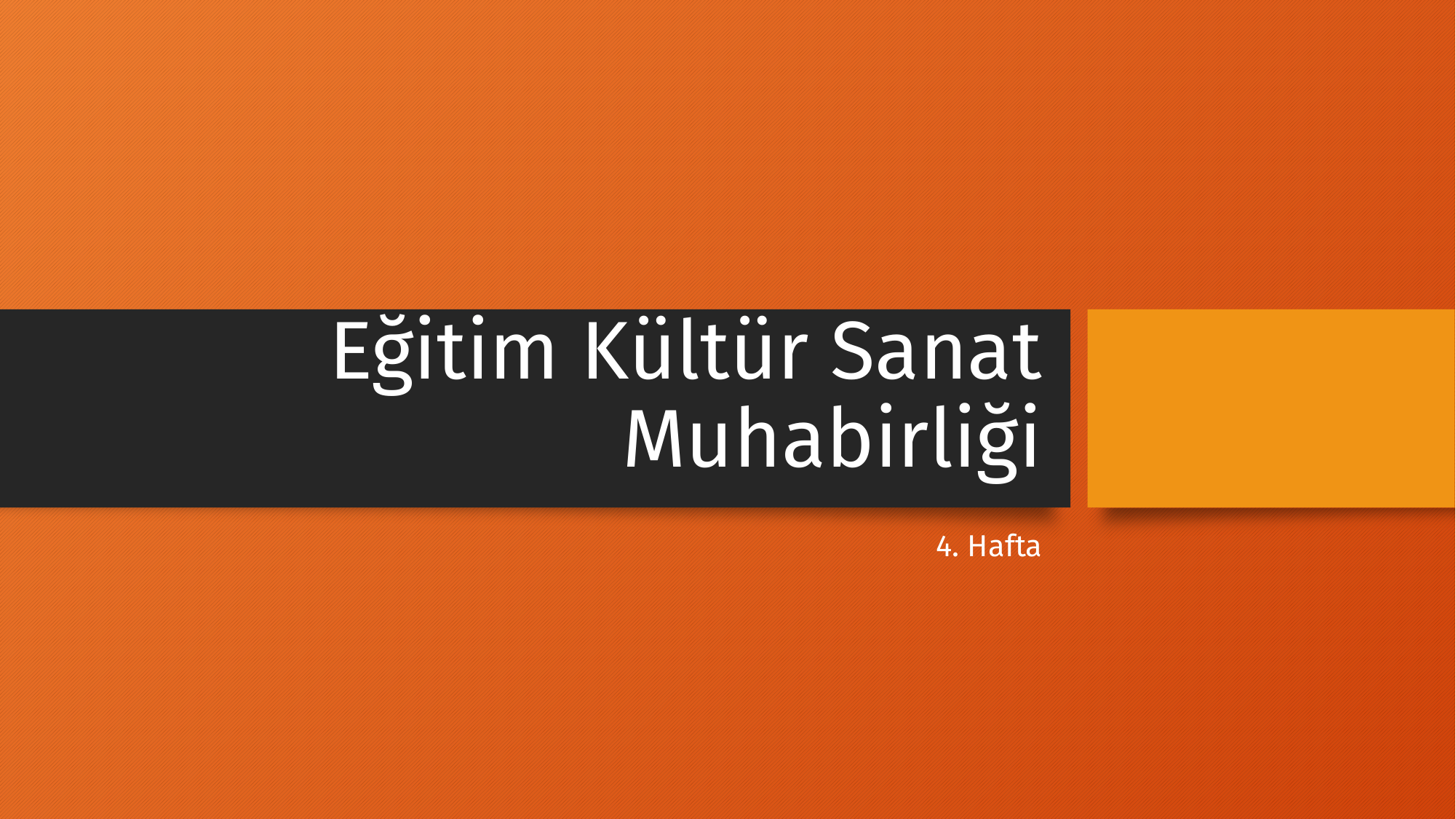

# Eğitim Kültür Sanat Muhabirliği
4. Hafta